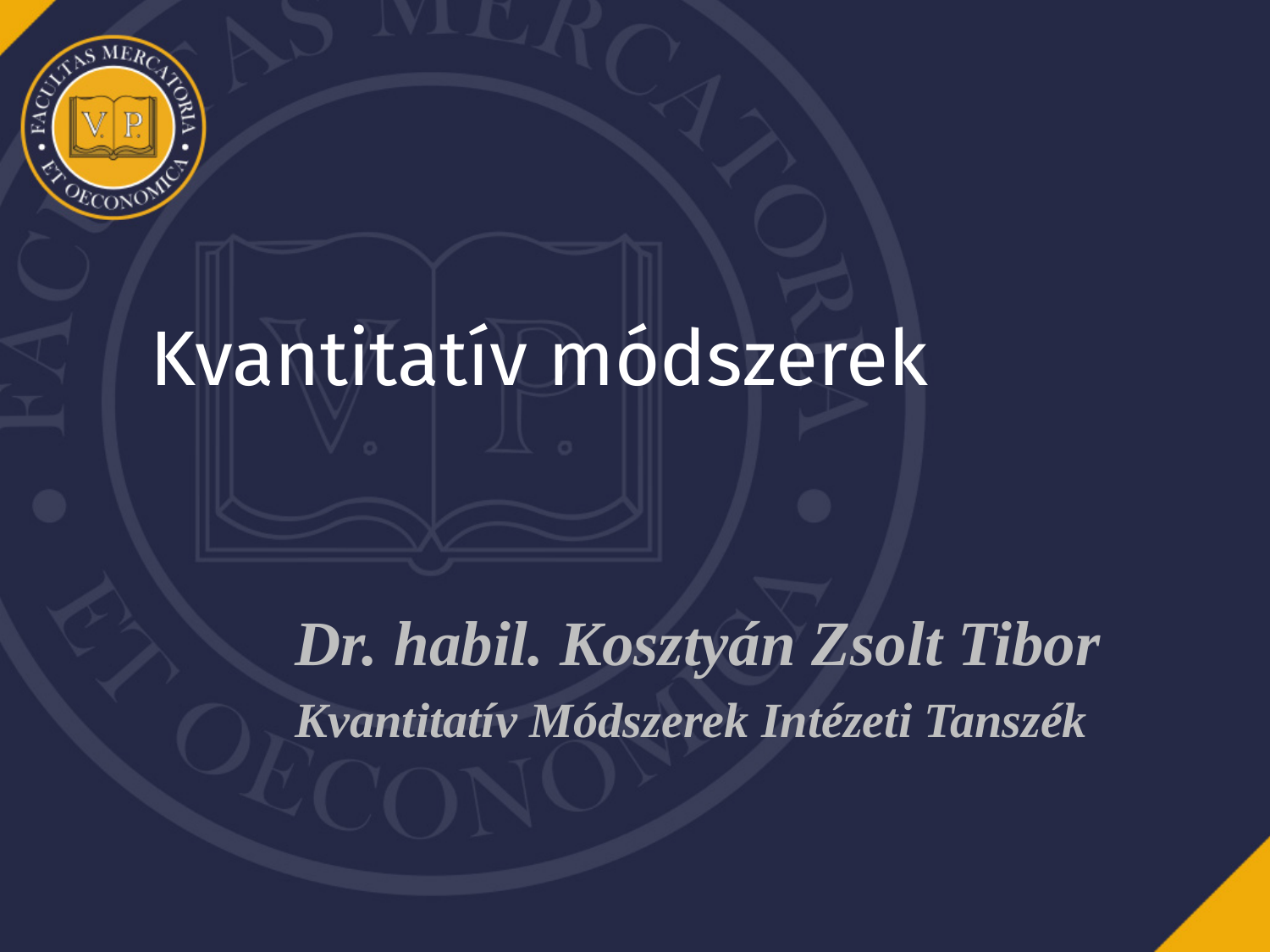

# Kvantitatív módszerek
Dr. habil. Kosztyán Zsolt Tibor
Kvantitatív Módszerek Intézeti Tanszék